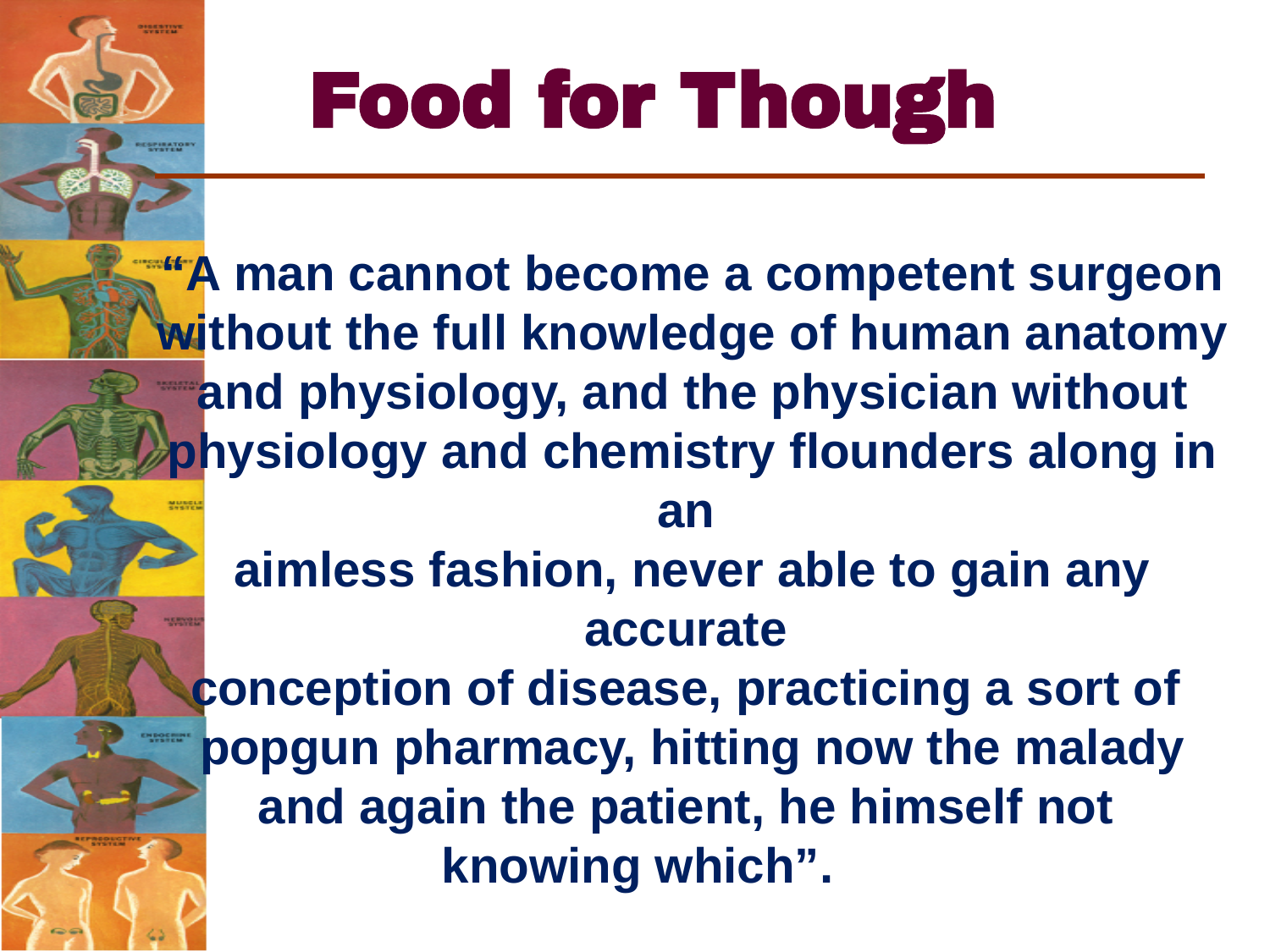

Food for Though
“A man cannot become a competent surgeon
without the full knowledge of human anatomy
 and physiology, and the physician without
physiology and chemistry flounders along in an
aimless fashion, never able to gain any accurate
conception of disease, practicing a sort of
popgun pharmacy, hitting now the malady
and again the patient, he himself not
knowing which”.